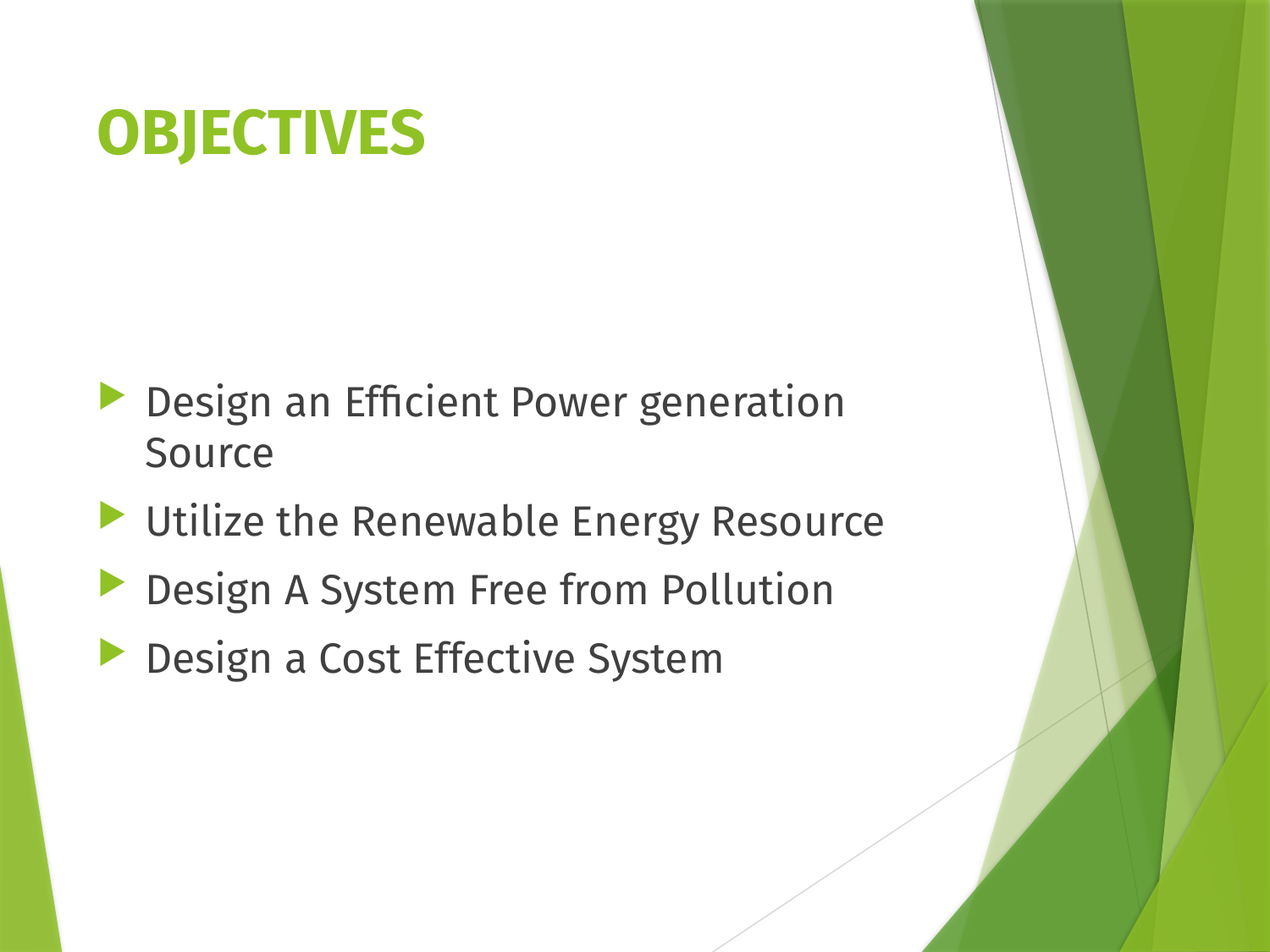

# OBJECTIVES

Design an Efficient Power generation Source
Utilize the Renewable Energy Resource
Design A System Free from Pollution
Design a Cost Effective System